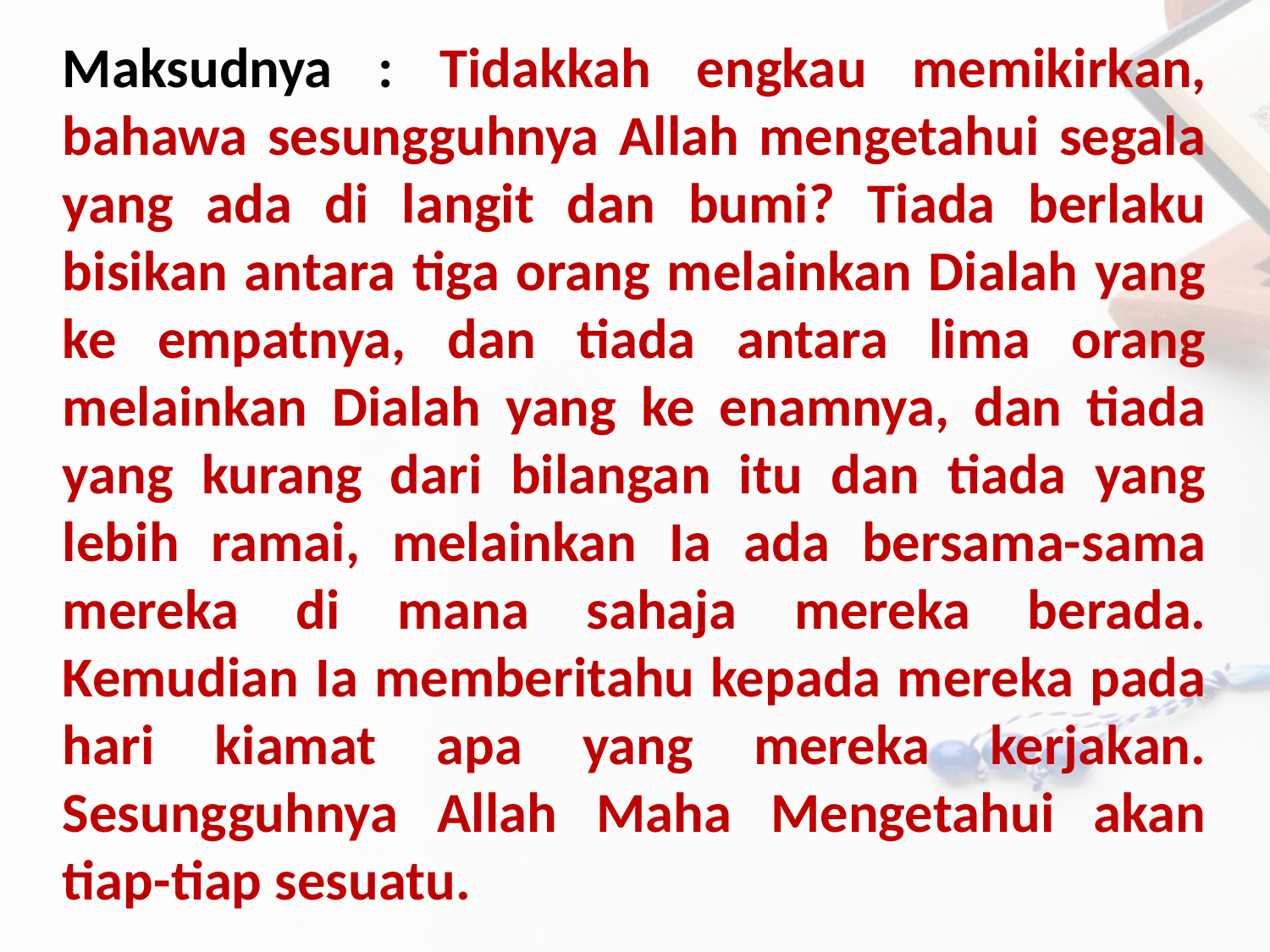

Maksudnya : Tidakkah engkau memikirkan, bahawa sesungguhnya Allah mengetahui segala yang ada di langit dan bumi? Tiada berlaku bisikan antara tiga orang melainkan Dialah yang ke empatnya, dan tiada antara lima orang melainkan Dialah yang ke enamnya, dan tiada yang kurang dari bilangan itu dan tiada yang lebih ramai, melainkan Ia ada bersama-sama mereka di mana sahaja mereka berada. Kemudian Ia memberitahu kepada mereka pada hari kiamat apa yang mereka kerjakan. Sesungguhnya Allah Maha Mengetahui akan tiap-tiap sesuatu.